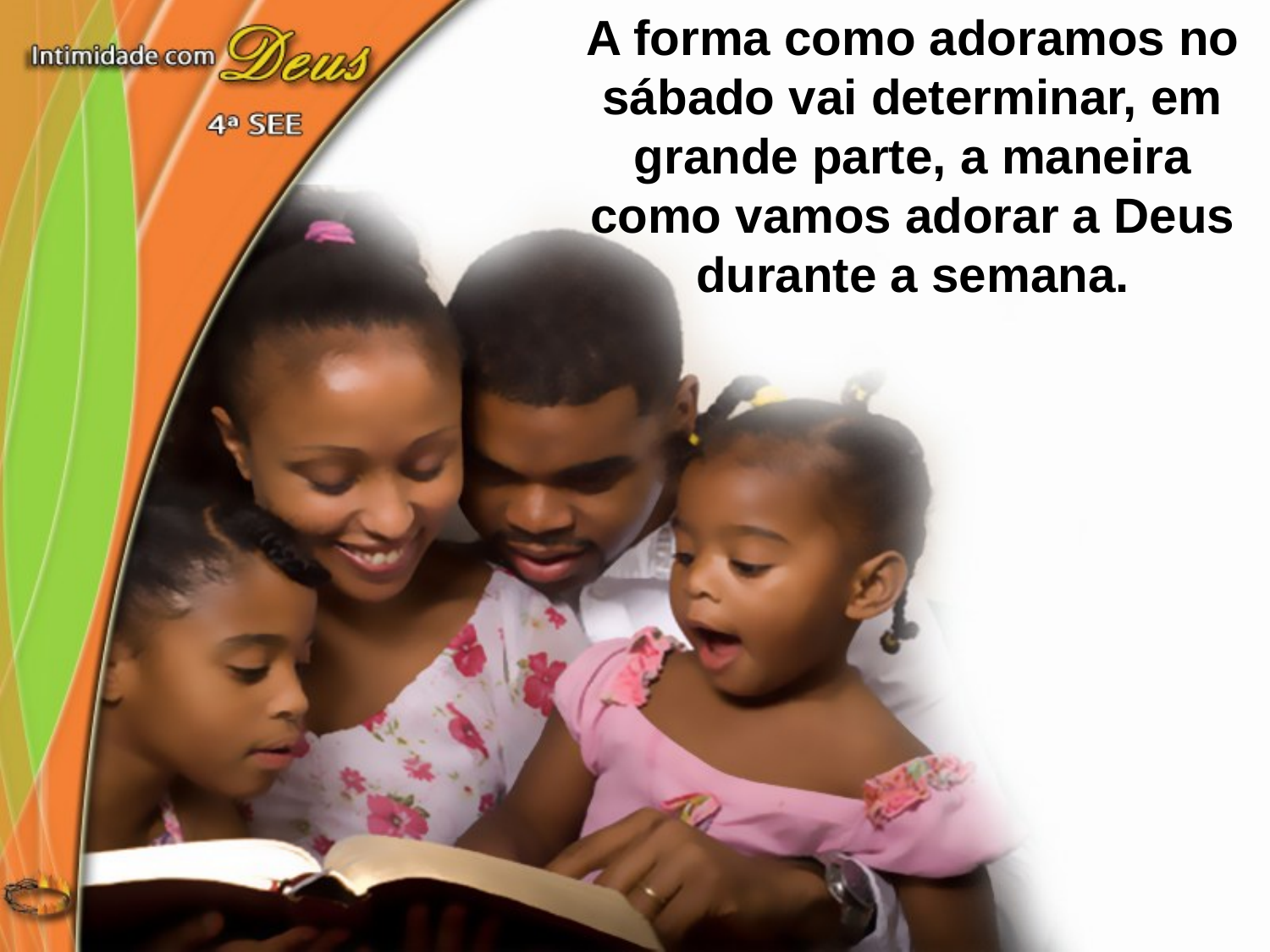

A forma como adoramos no sábado vai determinar, em grande parte, a maneira
como vamos adorar a Deus durante a semana.